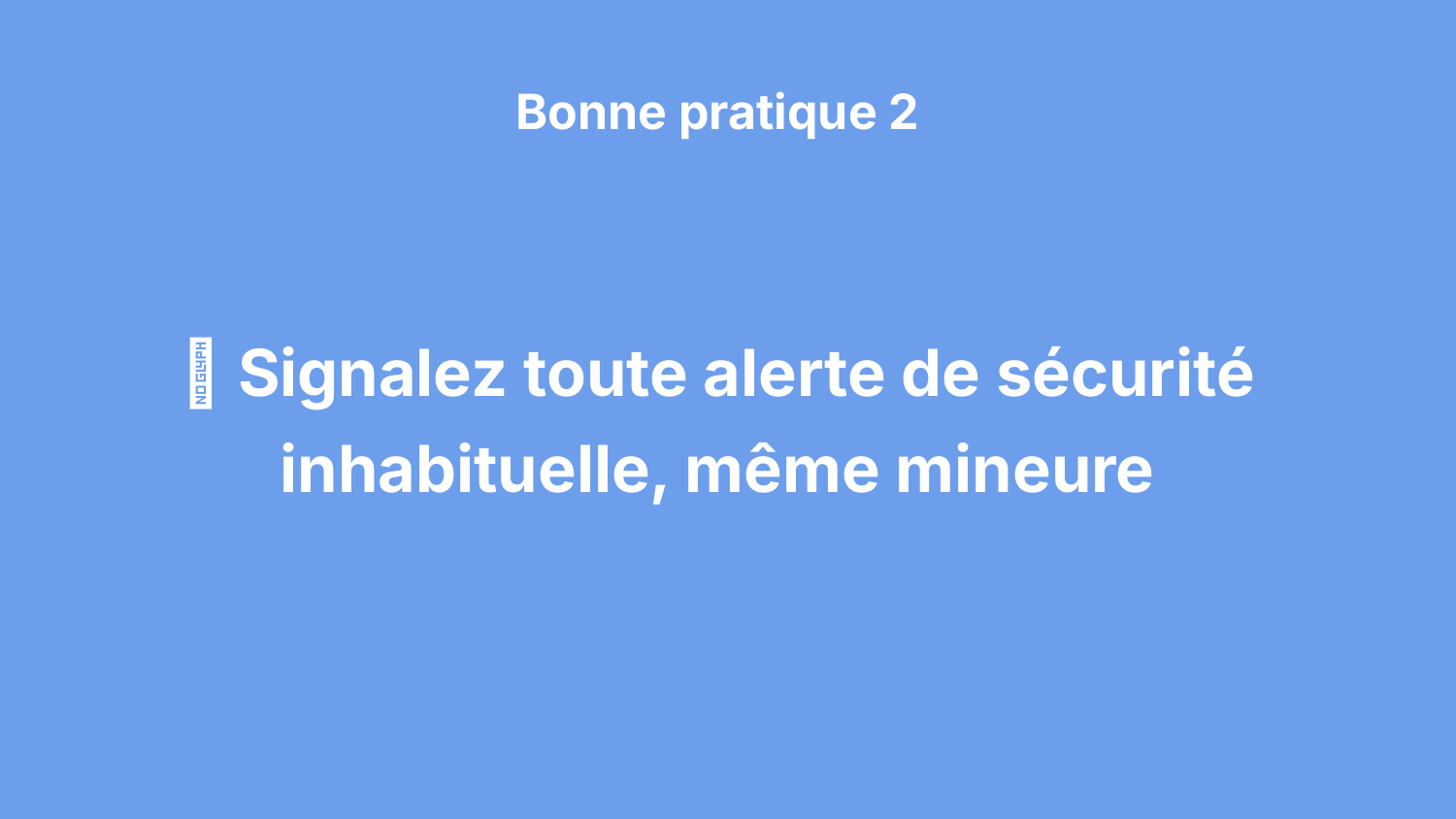

Bonne pratique 2
🧯 Signalez toute alerte de sécurité inhabituelle, même mineure